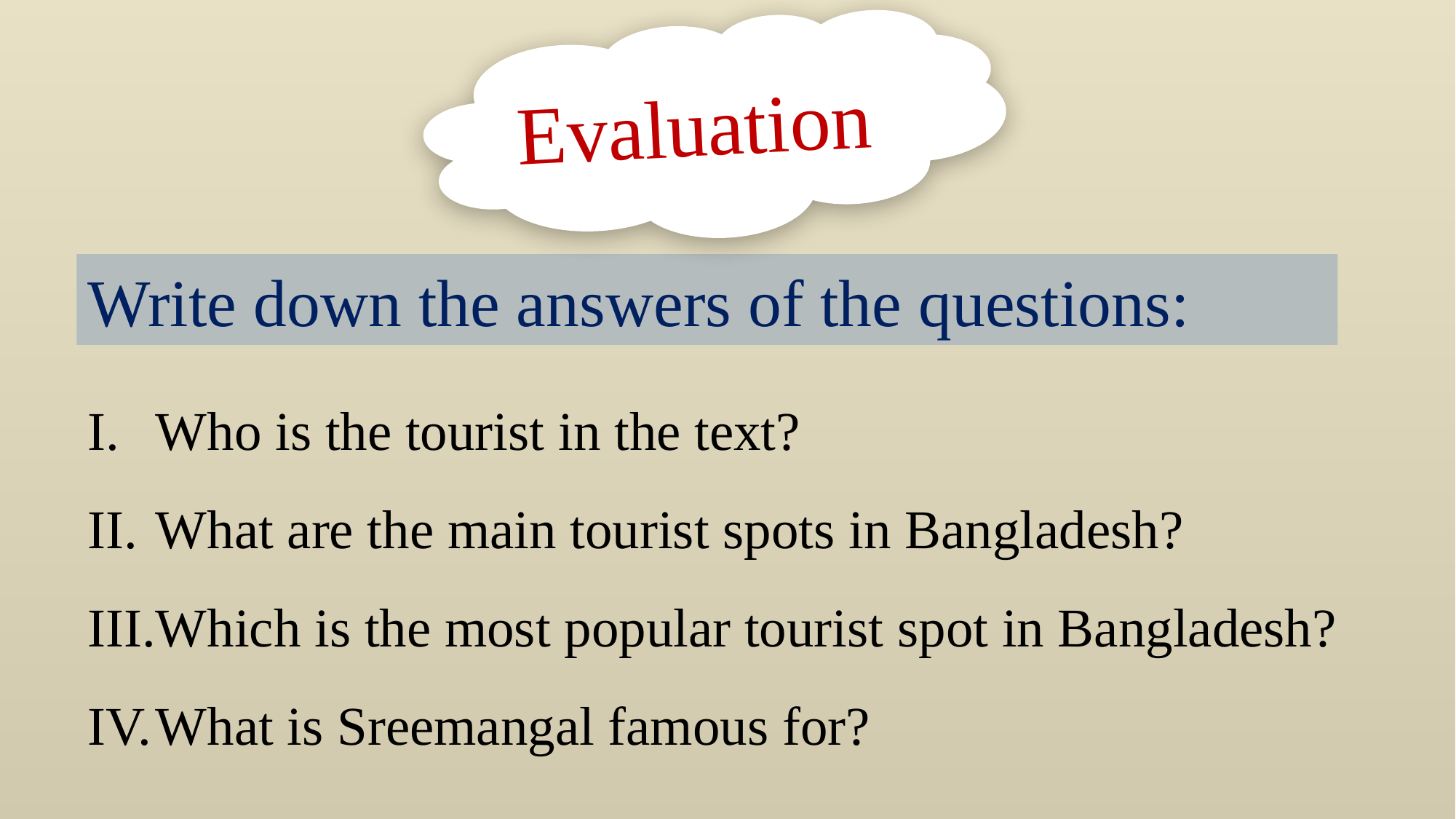

Evaluation
Write down the answers of the questions:
Who is the tourist in the text?
What are the main tourist spots in Bangladesh?
Which is the most popular tourist spot in Bangladesh?
What is Sreemangal famous for?